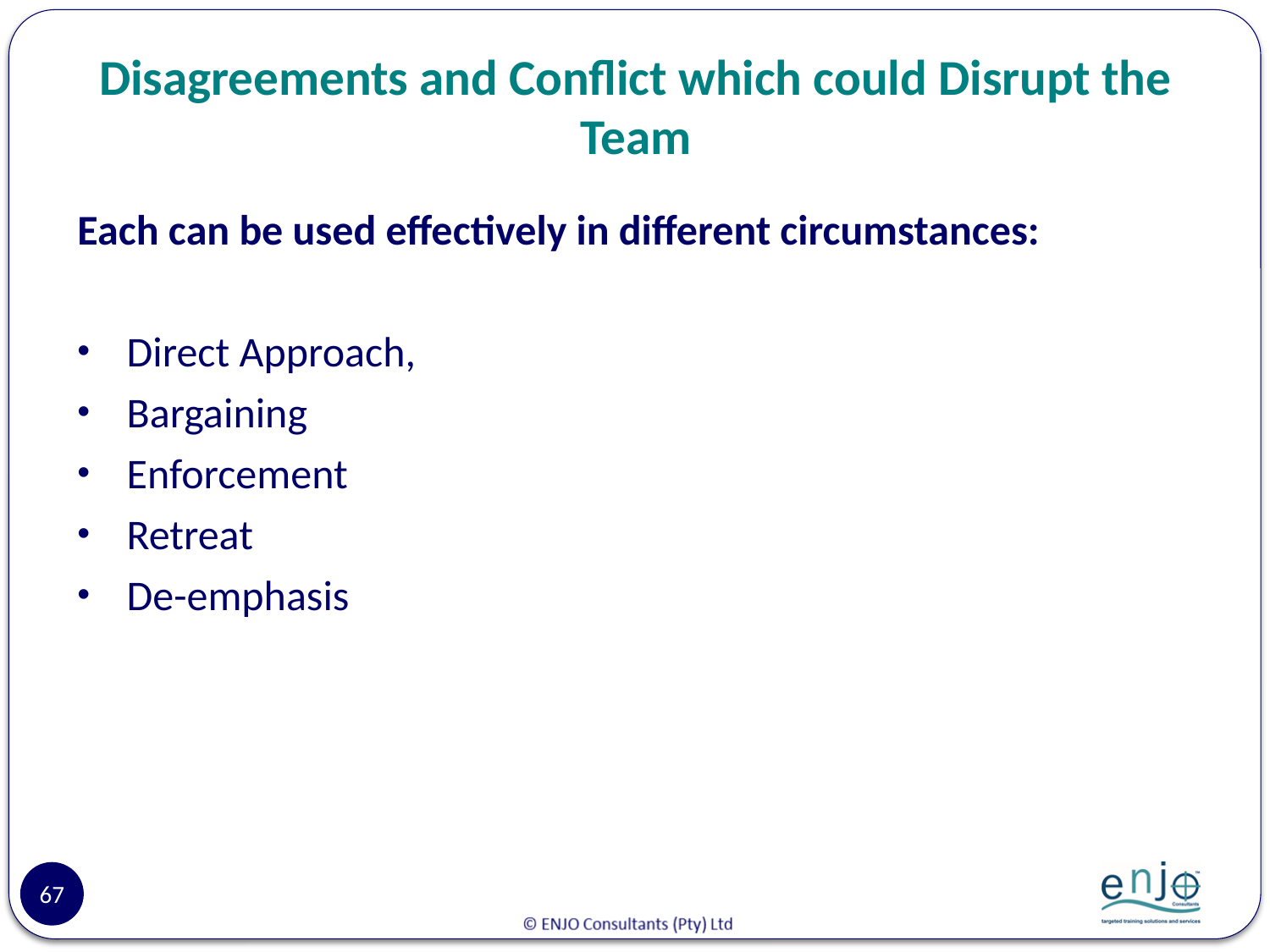

# Disagreements and Conflict which could Disrupt the Team
Each can be used effectively in different circumstances:

Direct Approach,
Bargaining
Enforcement
Retreat
De-emphasis

67